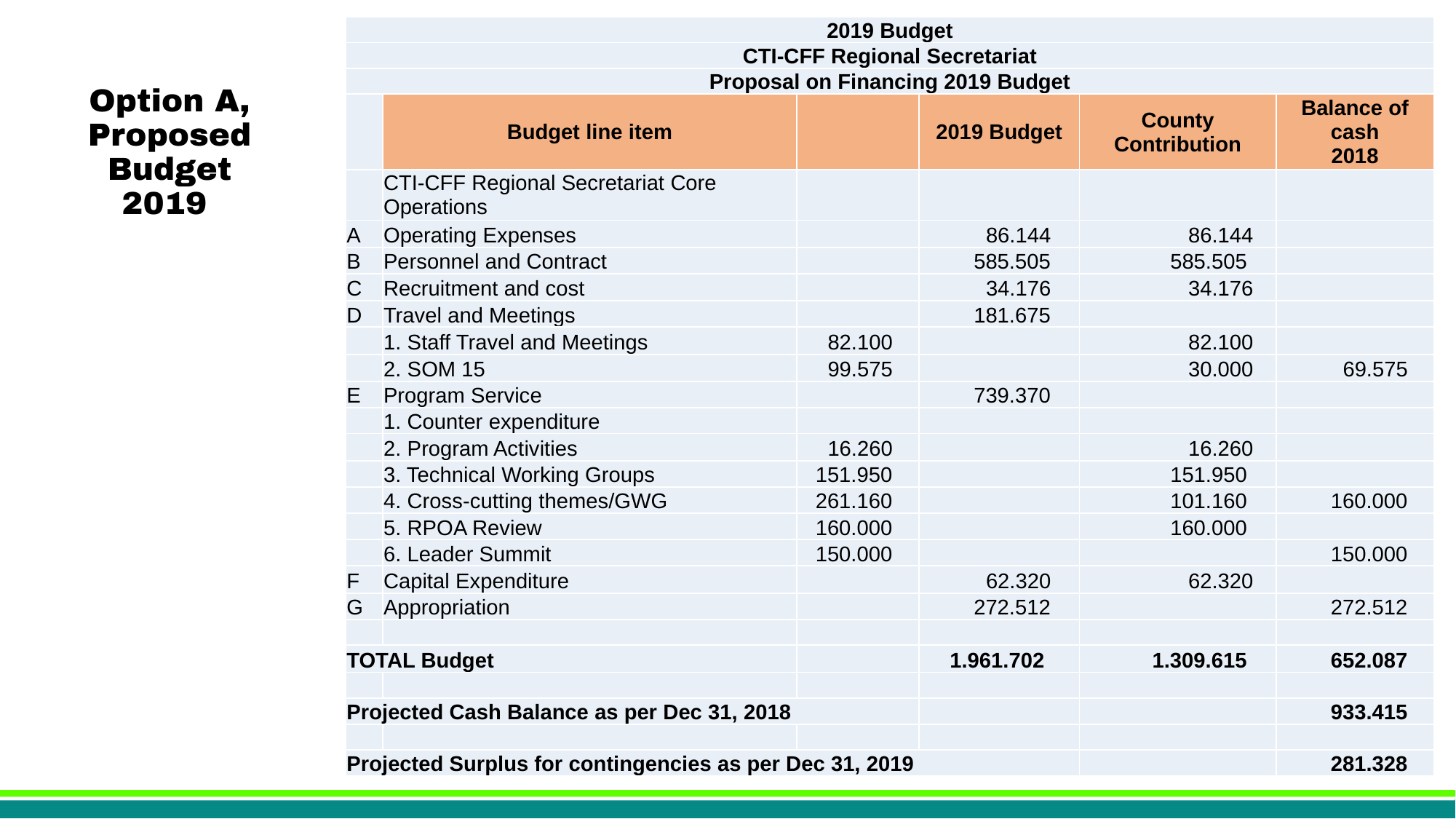

| 2019 Budget |  |  |  |  |  |
| --- | --- | --- | --- | --- | --- |
| CTI-CFF Regional Secretariat |  |  |  |  |  |
| Proposal on Financing 2019 Budget |  |  |  |  |  |
|  | Budget line item |  | 2019 Budget | County Contribution | Balance of cash 2018 |
|  | CTI-CFF Regional Secretariat Core Operations |  |  |  |  |
| A | Operating Expenses |  | 86.144 | 86.144 |  |
| B | Personnel and Contract |  | 585.505 | 585.505 |  |
| C | Recruitment and cost |  | 34.176 | 34.176 |  |
| D | Travel and Meetings |  | 181.675 |  |  |
|  | 1. Staff Travel and Meetings | 82.100 |  | 82.100 |  |
|  | 2. SOM 15 | 99.575 |  | 30.000 | 69.575 |
| E | Program Service |  | 739.370 |  |  |
|  | 1. Counter expenditure |  |  |  |  |
|  | 2. Program Activities | 16.260 |  | 16.260 |  |
|  | 3. Technical Working Groups | 151.950 |  | 151.950 |  |
|  | 4. Cross-cutting themes/GWG | 261.160 |  | 101.160 | 160.000 |
|  | 5. RPOA Review | 160.000 |  | 160.000 |  |
|  | 6. Leader Summit | 150.000 |  |  | 150.000 |
| F | Capital Expenditure |  | 62.320 | 62.320 |  |
| G | Appropriation |  | 272.512 |  | 272.512 |
|  |  |  |  |  |  |
| TOTAL Budget |  |  | 1.961.702 | 1.309.615 | 652.087 |
|  |  |  |  |  |  |
| Projected Cash Balance as per Dec 31, 2018 |  |  |  |  | 933.415 |
|  |  |  |  |  |  |
| Projected Surplus for contingencies as per Dec 31, 2019 |  |  |  |  | 281.328 |
# Option A, Proposed Budget 2019